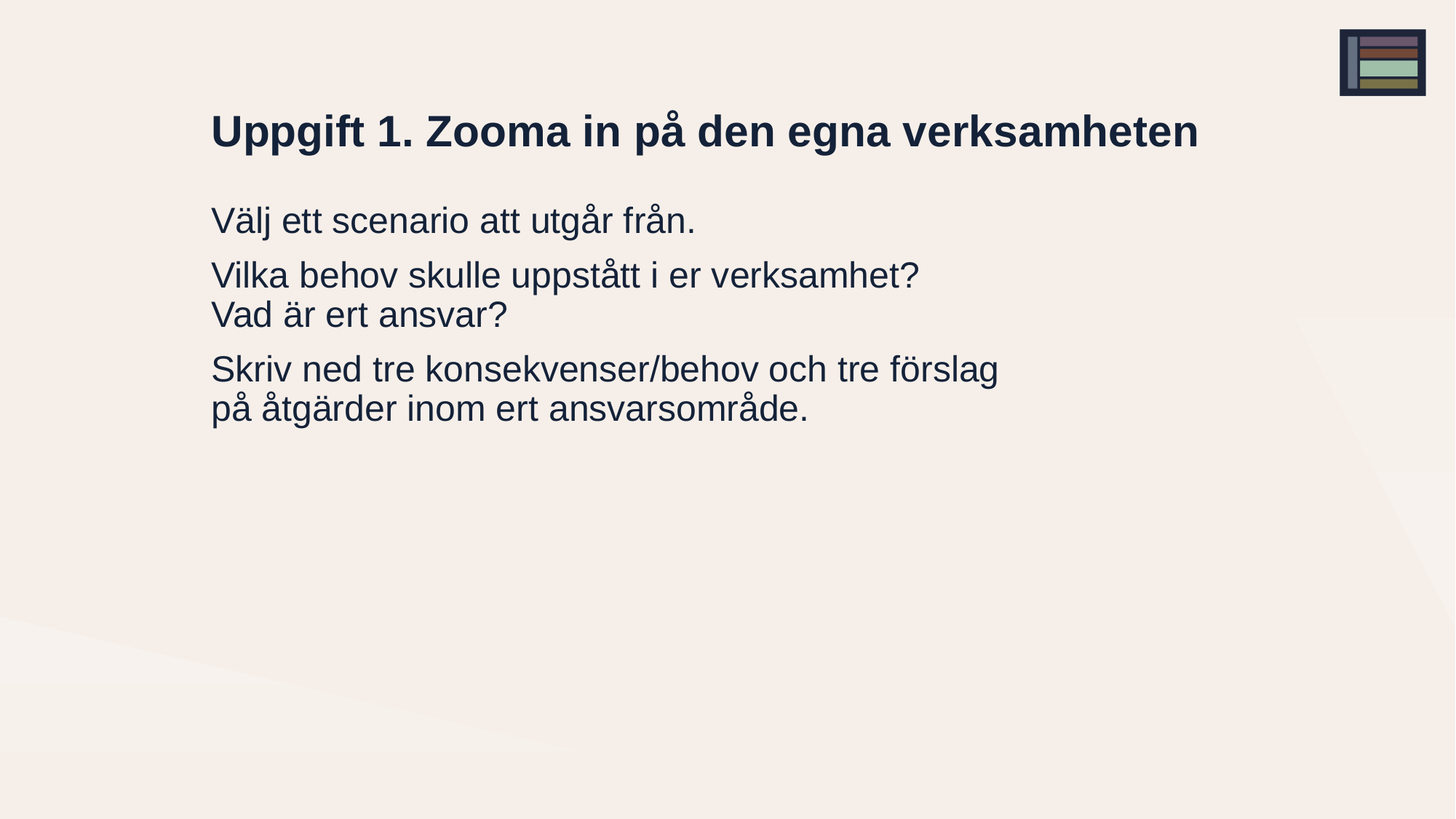

# Uppgift 1. Zooma in på den egna verksamheten
Välj ett scenario att utgår från.
Vilka behov skulle uppstått i er verksamhet?
Vad är ert ansvar?
Skriv ned tre konsekvenser/behov och tre förslag på åtgärder inom ert ansvarsområde.